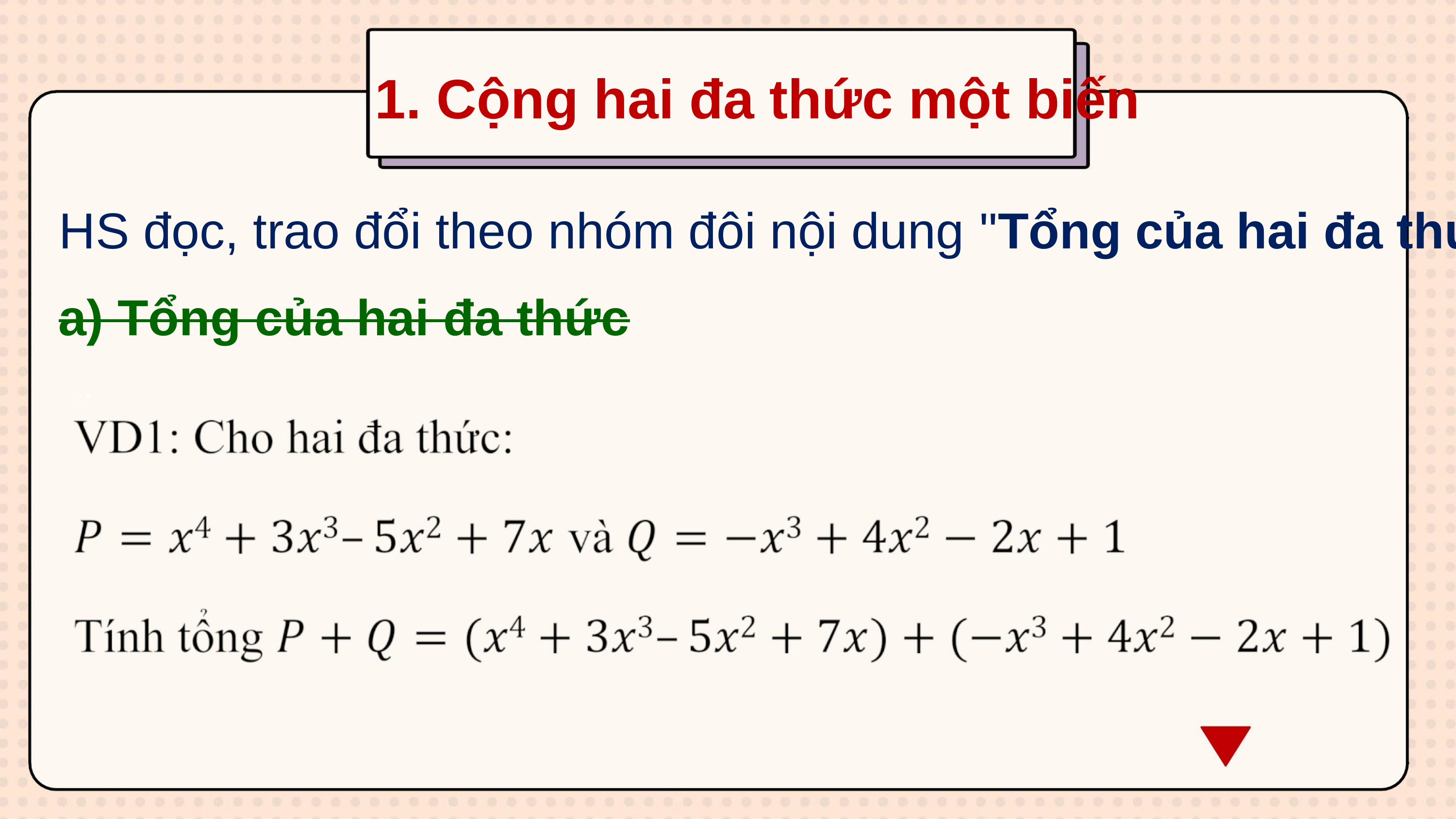

1. Cộng hai đa thức một biến
HS đọc, trao đổi theo nhóm đôi nội dung "Tổng của hai đa thức".
a) Tổng của hai đa thức
ꢀ